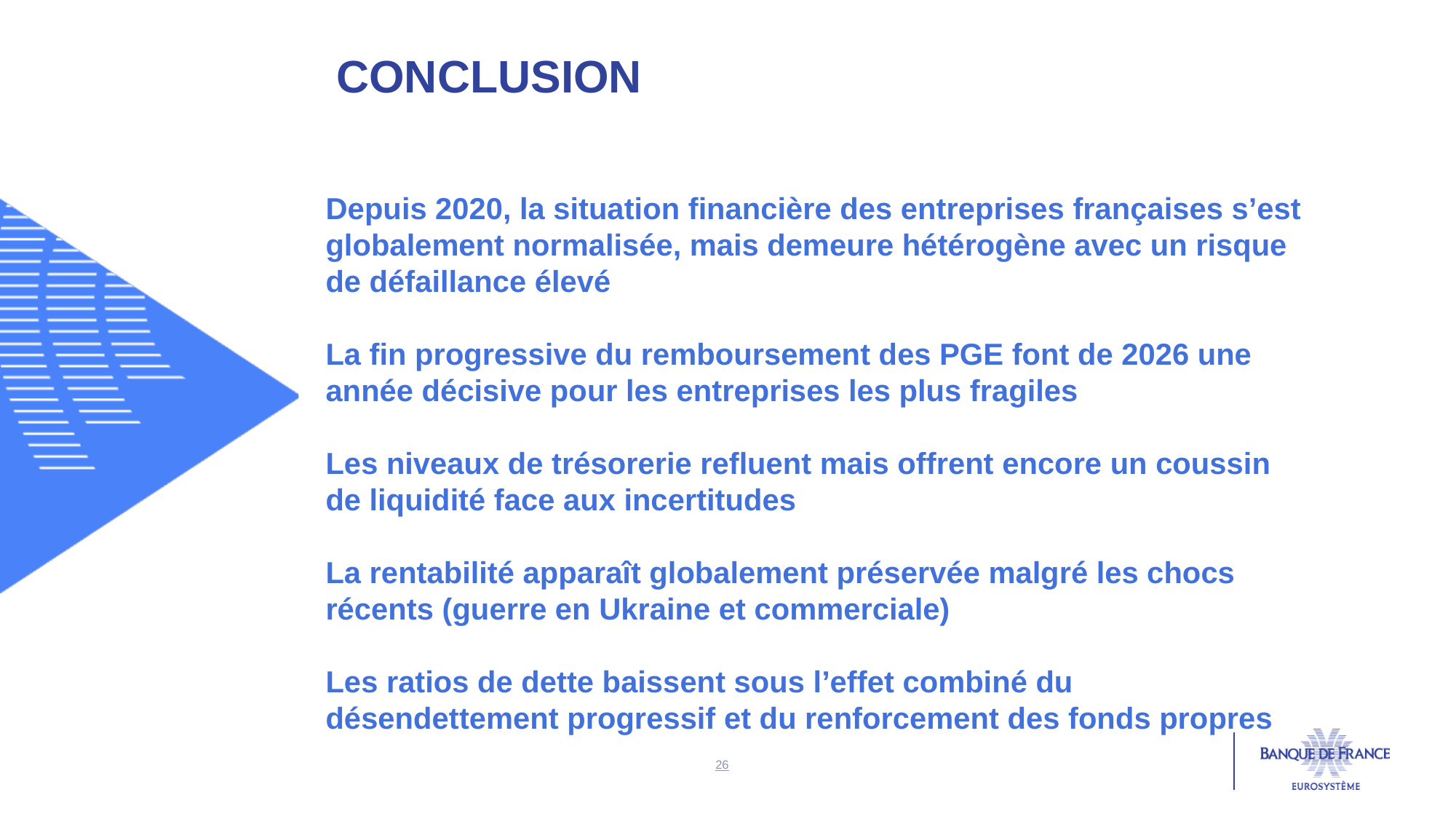

conclusion
#
Depuis 2020, la situation financière des entreprises françaises s’est globalement normalisée, mais demeure hétérogène avec un risque de défaillance élevé

La fin progressive du remboursement des PGE font de 2026 une année décisive pour les entreprises les plus fragiles

Les niveaux de trésorerie refluent mais offrent encore un coussin de liquidité face aux incertitudes

La rentabilité apparaît globalement préservée malgré les chocs récents (guerre en Ukraine et commerciale)

Les ratios de dette baissent sous l’effet combiné du désendettement progressif et du renforcement des fonds propres

26